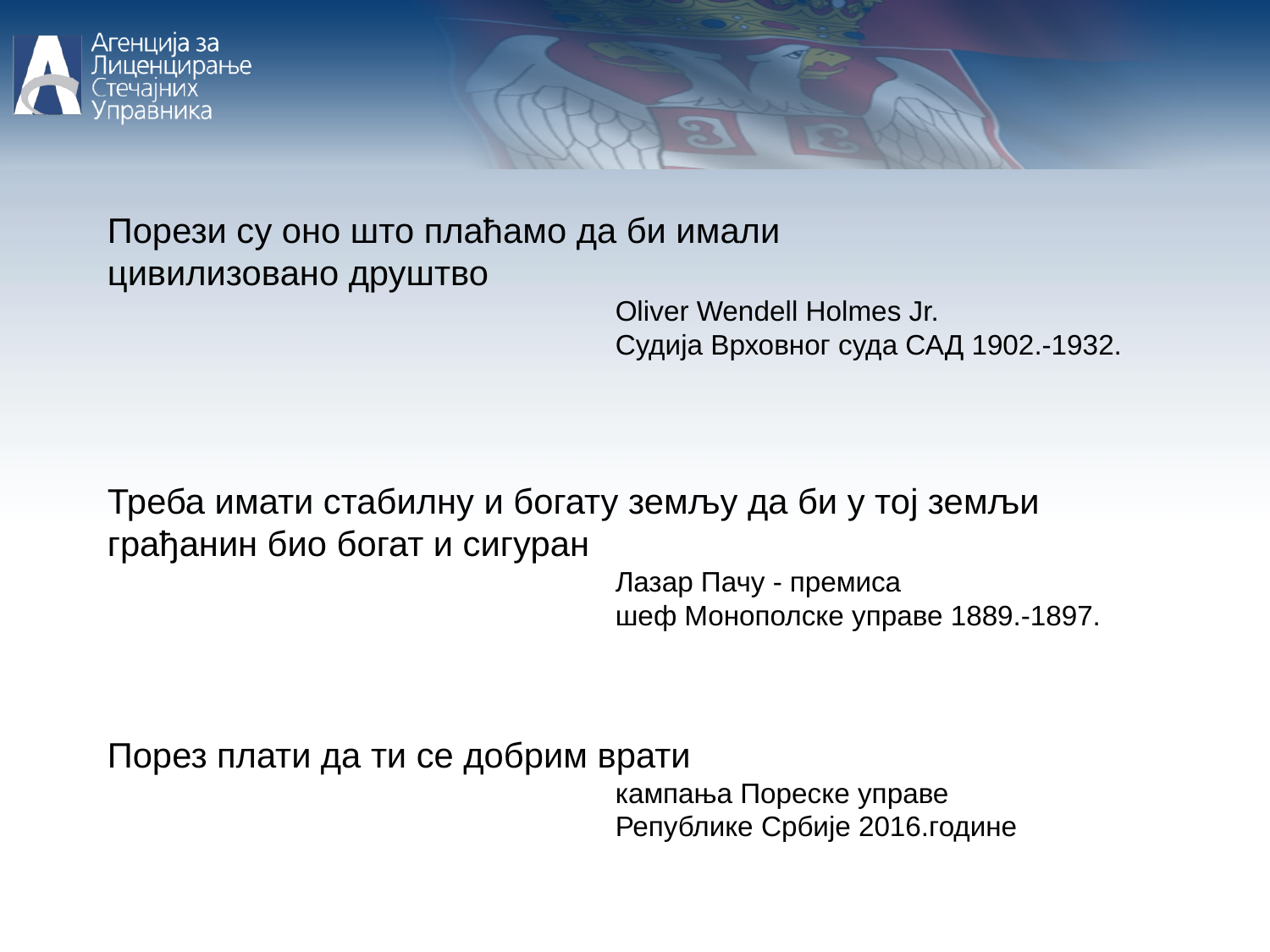

Порези су оно што плаћамо да би имали
цивилизовано друштво
				Oliver Wendell Holmes Jr.
				Судија Врховног суда САД 1902.-1932.

Треба имати стабилну и богату земљу да би у тој земљи грађанин био богат и сигуран
				Лазар Пачу - премиса
				шеф Монополске управе 1889.-1897.

Порез плати да ти се добрим врати
				кампања Пореске управе
				Републике Србије 2016.године